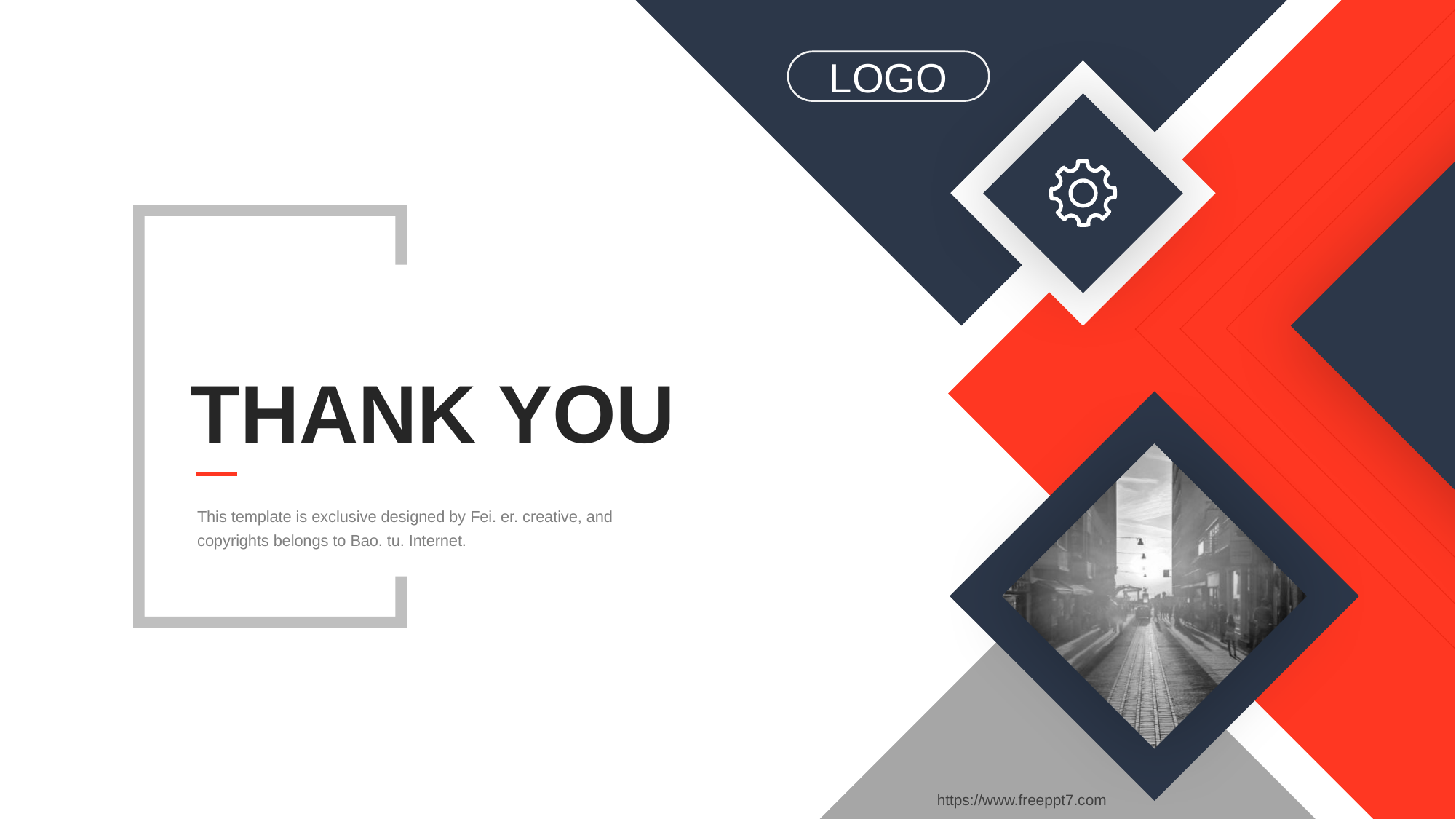

LOGO

THANK YOU

This template is exclusive designed by Fei. er. creative, and copyrights belongs to Bao. tu. Internet.

https://www.freeppt7.com